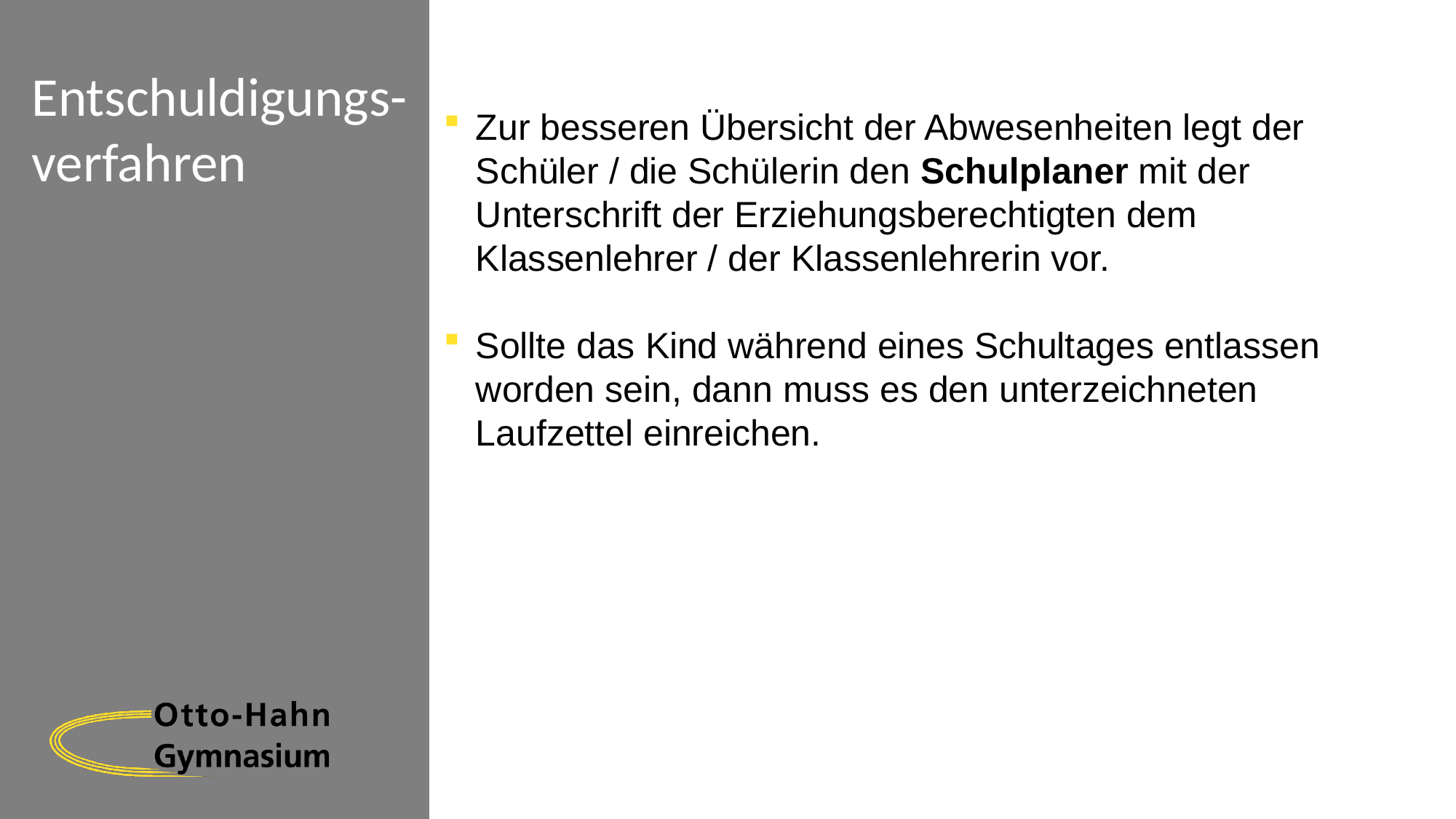

# Entschuldigungs- verfahren
Zur besseren Übersicht der Abwesenheiten legt der Schüler / die Schülerin den Schulplaner mit der Unterschrift der Erziehungsberechtigten dem Klassenlehrer / der Klassenlehrerin vor.

Sollte das Kind während eines Schultages entlassen worden sein, dann muss es den unterzeichneten Laufzettel einreichen.